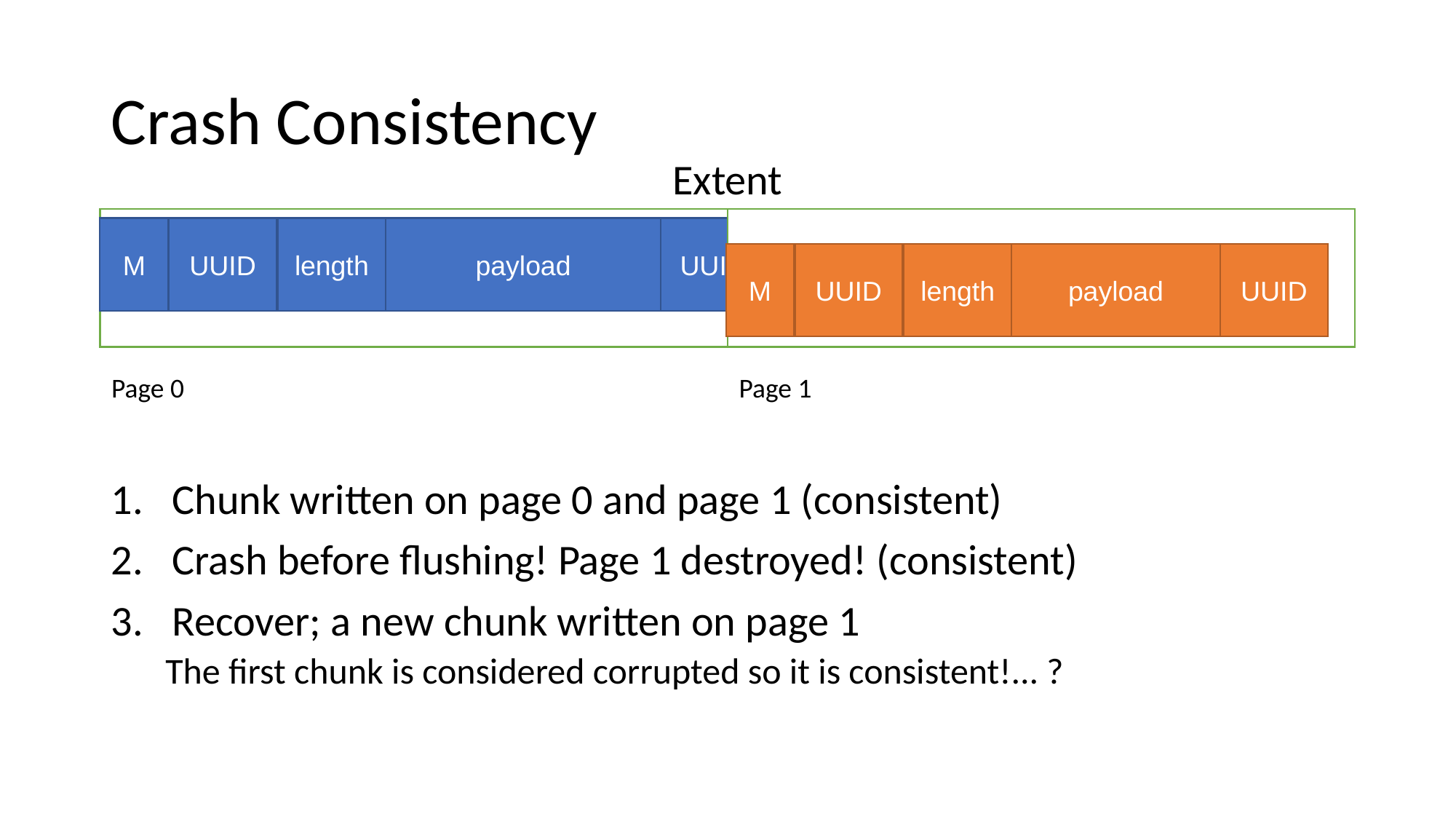

# Crash Consistency
Extent

M
UUID
length
payload
UUID
M
UUID
length
payload
UUID
Page 0
Page 1
Chunk written on page 0 and page 1 (consistent)
Crash before flushing! Page 1 destroyed! (consistent)
Recover; a new chunk written on page 1
The first chunk is considered corrupted so it is consistent!... ?